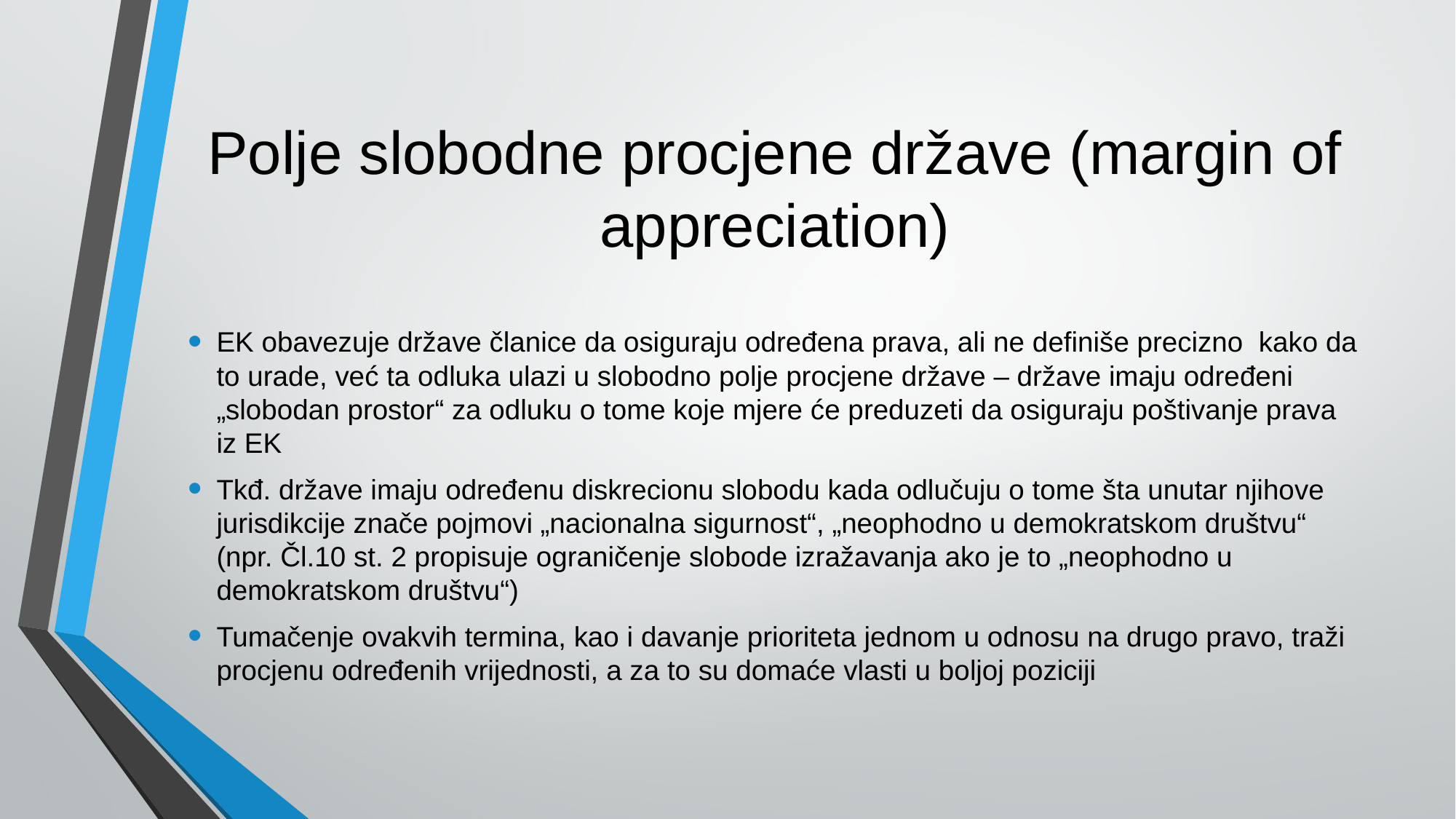

# Polje slobodne procjene države (margin of appreciation)
EK obavezuje države članice da osiguraju određena prava, ali ne definiše precizno  kako da to urade, već ta odluka ulazi u slobodno polje procjene države – države imaju određeni „slobodan prostor“ za odluku o tome koje mjere će preduzeti da osiguraju poštivanje prava iz EK
Tkđ. države imaju određenu diskrecionu slobodu kada odlučuju o tome šta unutar njihove jurisdikcije znače pojmovi „nacionalna sigurnost“, „neophodno u demokratskom društvu“ (npr. Čl.10 st. 2 propisuje ograničenje slobode izražavanja ako je to „neophodno u  demokratskom društvu“)
Tumačenje ovakvih termina, kao i davanje prioriteta jednom u odnosu na drugo pravo, traži procjenu određenih vrijednosti, a za to su domaće vlasti u boljoj poziciji